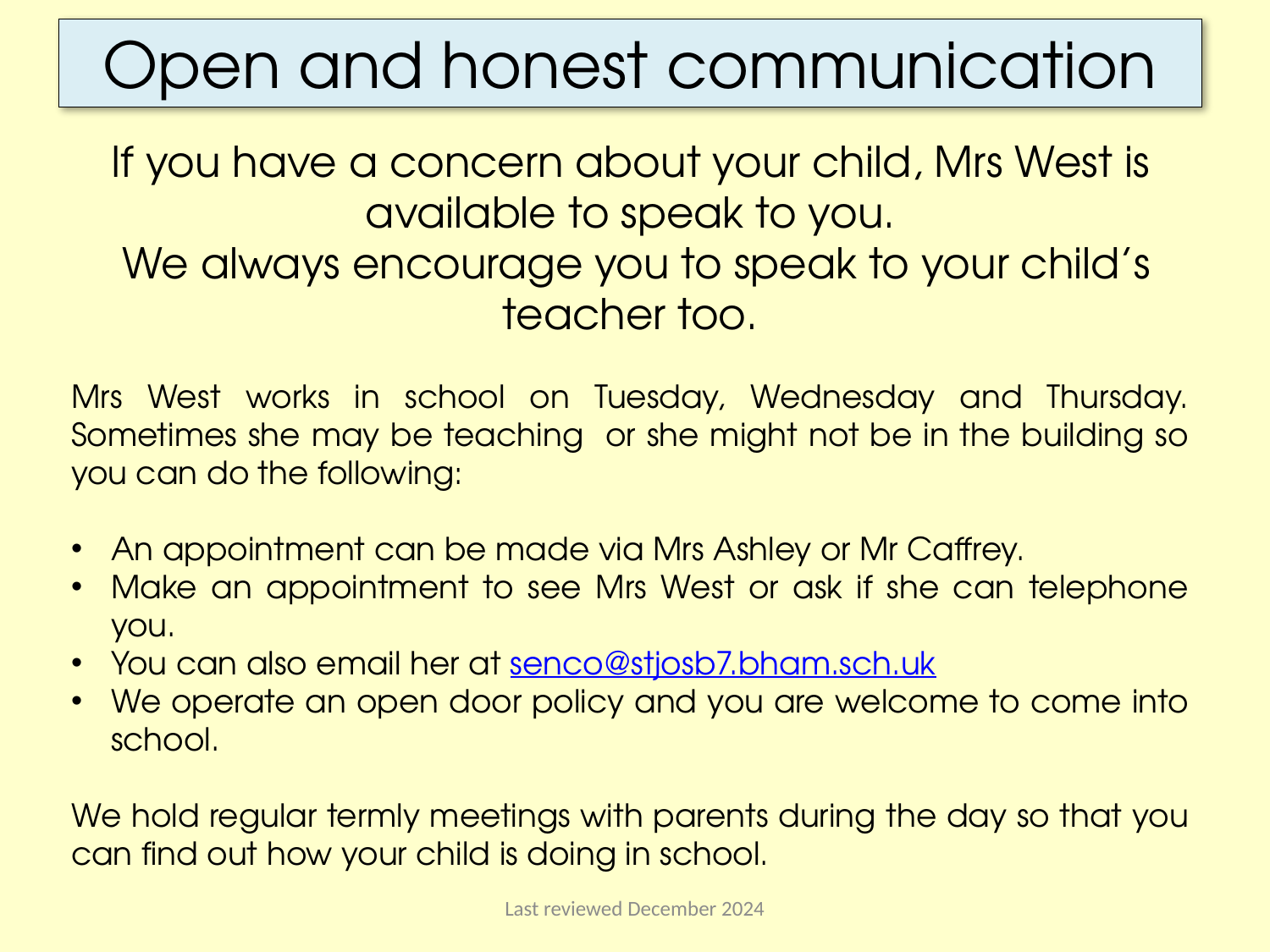

Open and honest communication
If you have a concern about your child, Mrs West is available to speak to you.
 We always encourage you to speak to your child’s teacher too.

Mrs West works in school on Tuesday, Wednesday and Thursday. Sometimes she may be teaching  or she might not be in the building so you can do the following:

An appointment can be made via Mrs Ashley or Mr Caffrey.
Make an appointment to see Mrs West or ask if she can telephone you.
You can also email her at senco@stjosb7.bham.sch.uk
We operate an open door policy and you are welcome to come into school.

We hold regular termly meetings with parents during the day so that you can find out how your child is doing in school.
Last reviewed December 2024